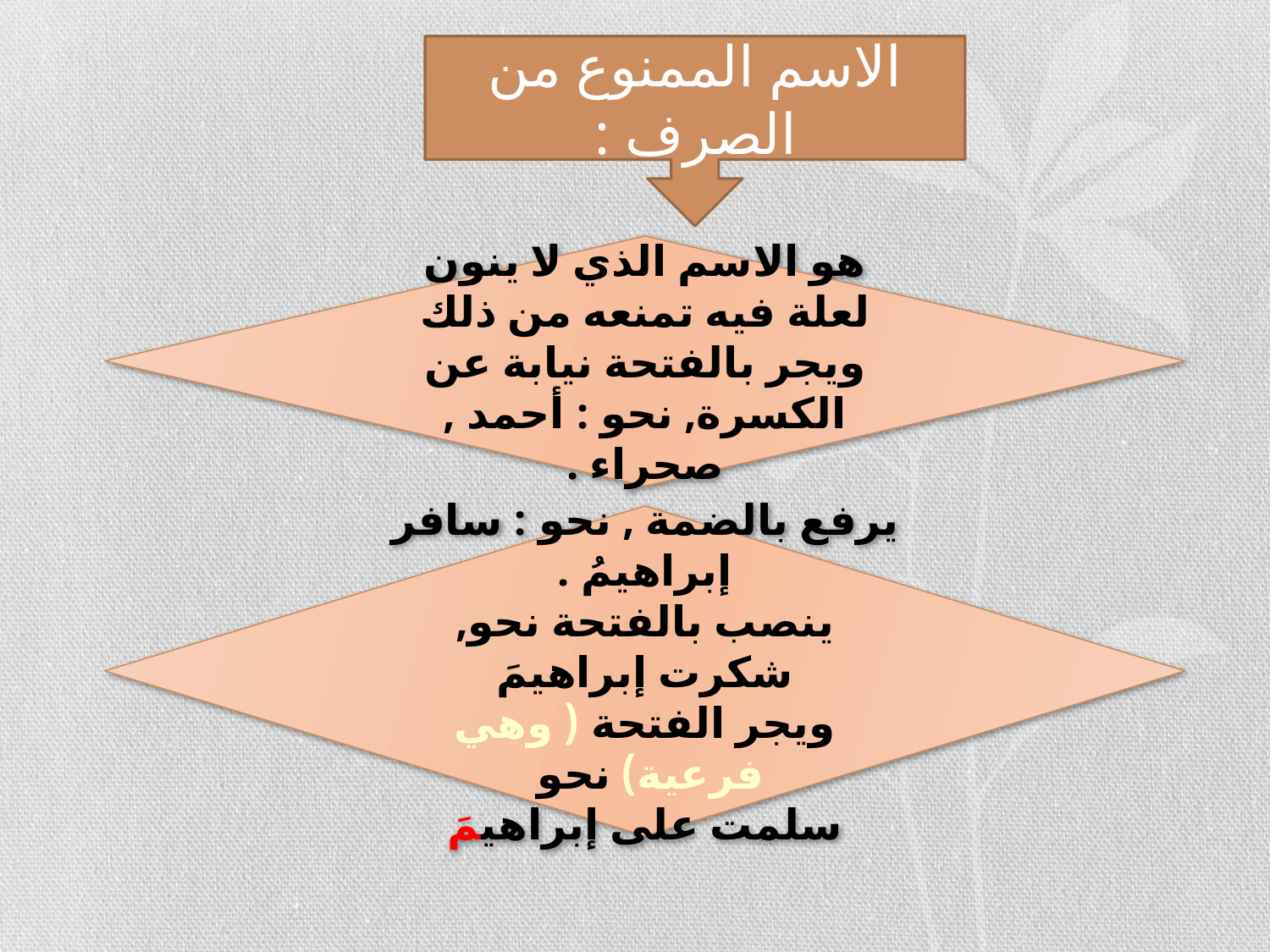

#
الاسم الممنوع من الصرف :

هو الاسم الذي لا ينون لعلة فيه تمنعه من ذلك ويجر بالفتحة نيابة عن الكسرة, نحو : أحمد , صحراء .
يرفع بالضمة , نحو : سافر إبراهيمُ .
ينصب بالفتحة نحو, شكرت إبراهيمَ
ويجر الفتحة ( وهي فرعية) نحو
سلمت على إبراهيمَ